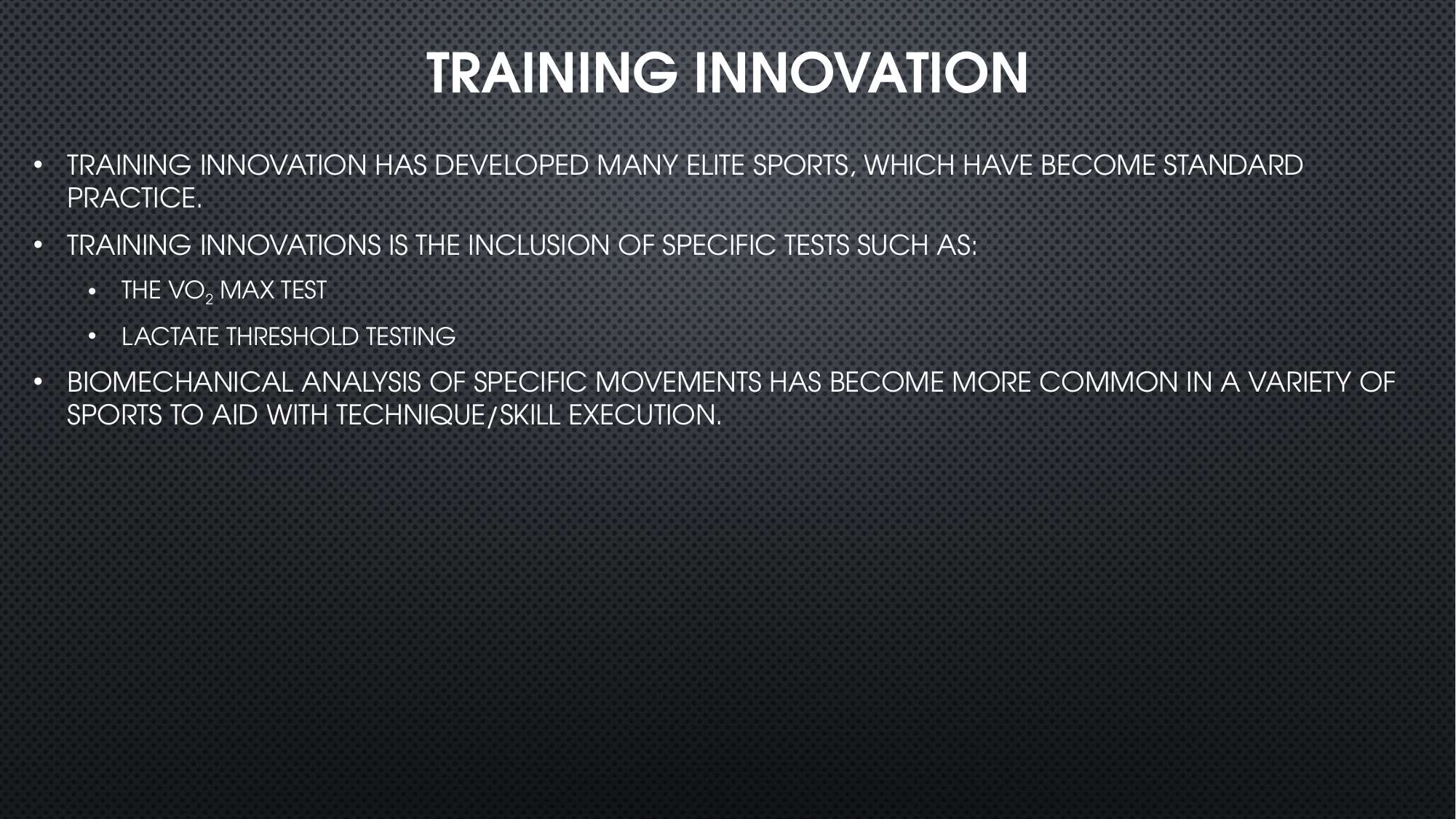

# TRAINING INNOVATION
training innovation has developed many elite sports, which have become standard practice.
training innovations is the inclusion of specific tests such as:
the VO2 max test
lactate threshold testing
biomechanical analysis of specific movements has become more common in a variety of sports to aid with technique/skill execution.